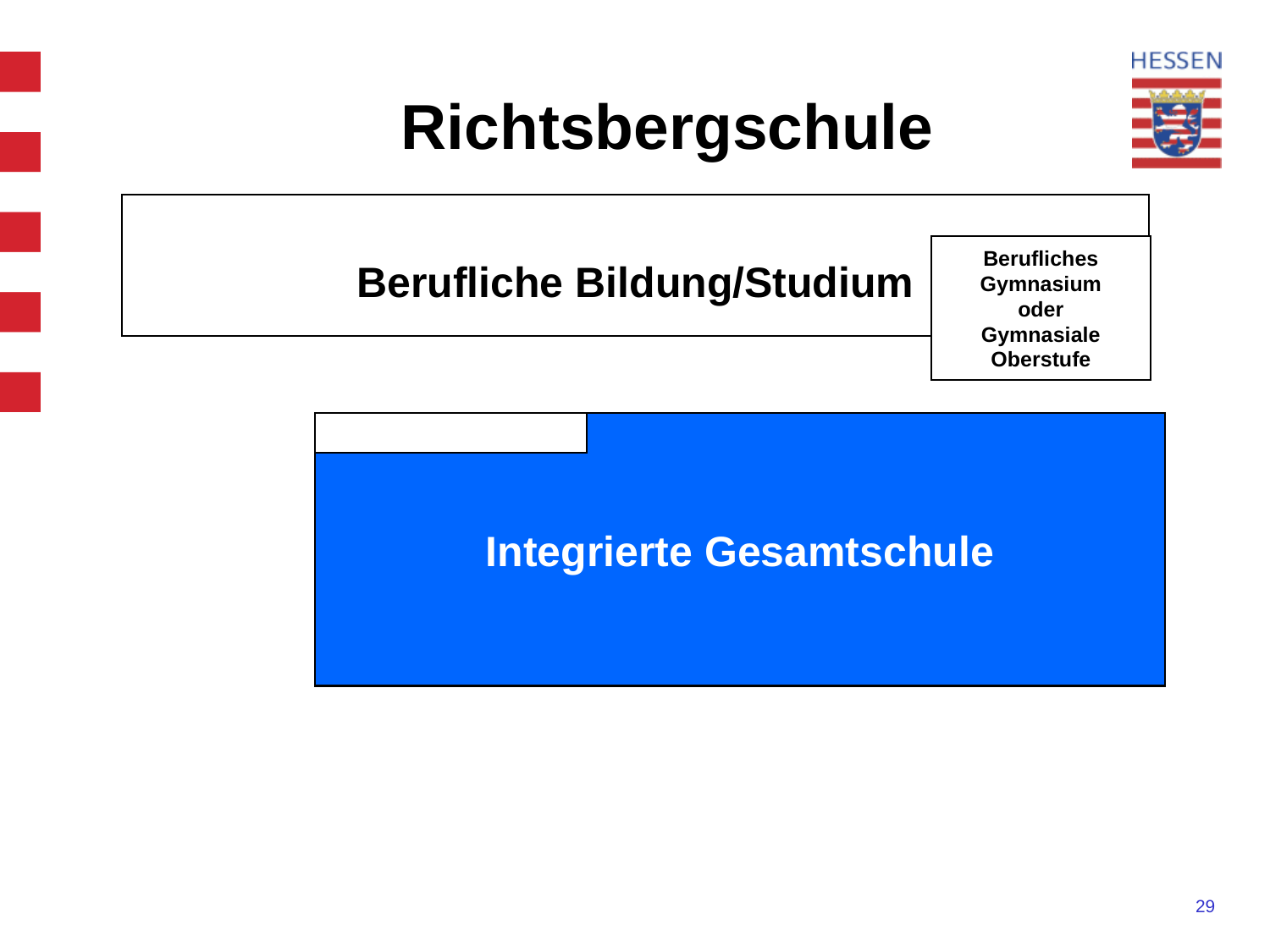

Richtsbergschule

Berufliche Bildung/Studium

Berufliches Gymnasium
oder
Gymnasiale Oberstufe
Integrierte Gesamtschule